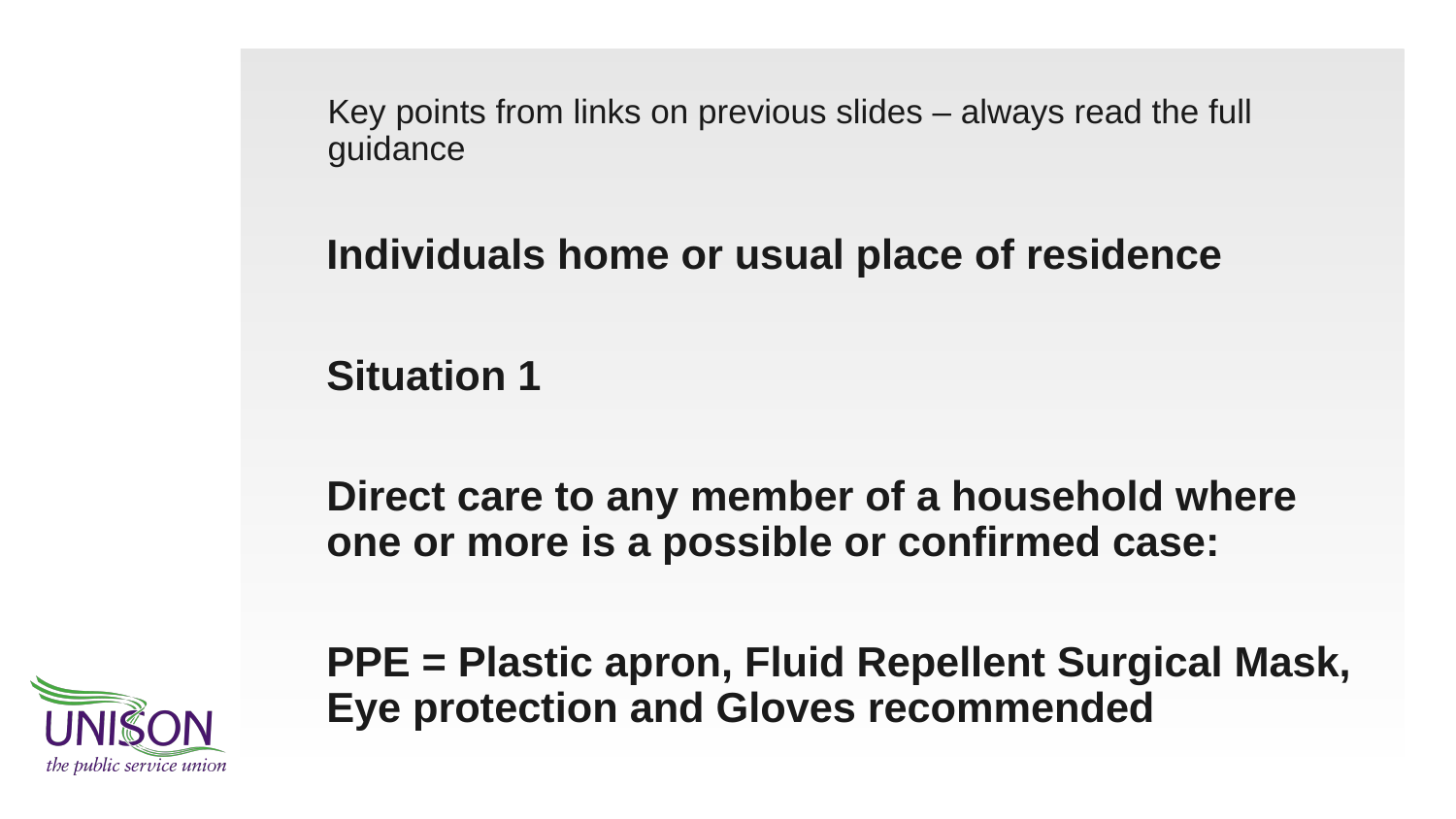

# Key points from links on previous slides – always read the full guidance

Individuals home or usual place of residence

Situation 1

Direct care to any member of a household where one or more is a possible or confirmed case:

PPE = Plastic apron, Fluid Repellent Surgical Mask, Eye protection and Gloves recommended